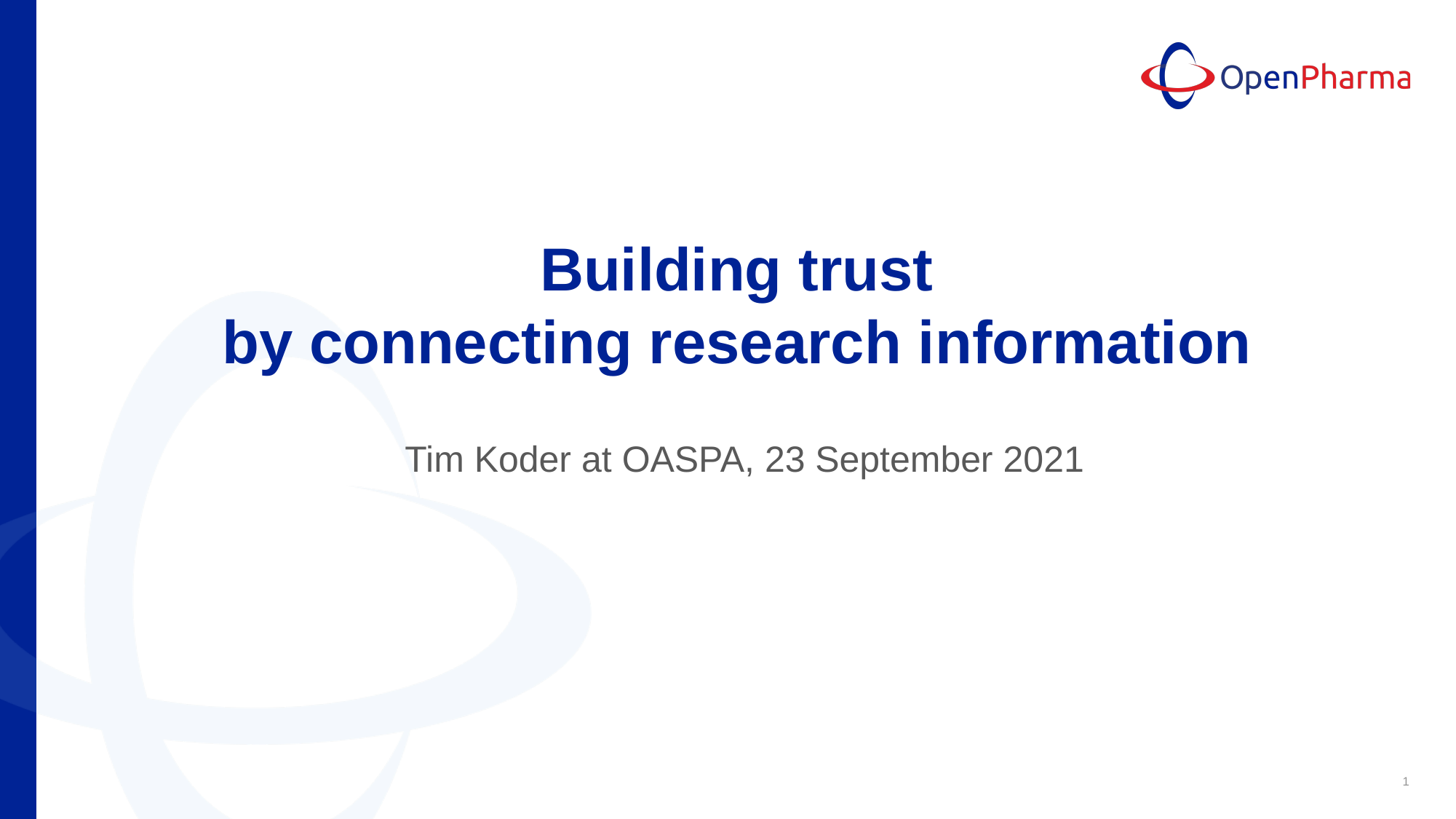

# Building trust by connecting research information
Tim Koder at OASPA, 23 September 2021

1